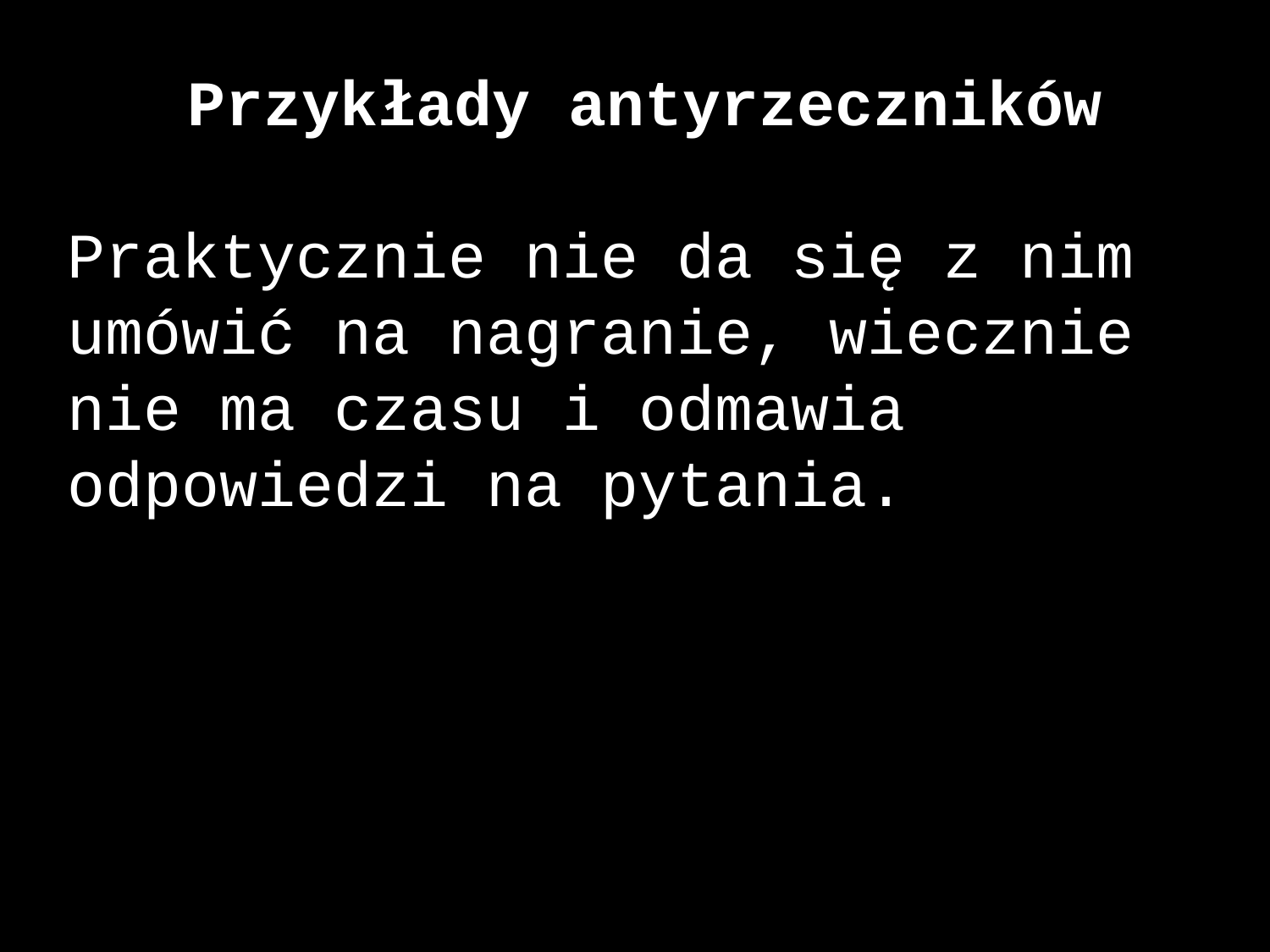

Przykłady antyrzeczników

Praktycznie nie da się z nim umówić na nagranie, wiecznie nie ma czasu i odmawia odpowiedzi na pytania.